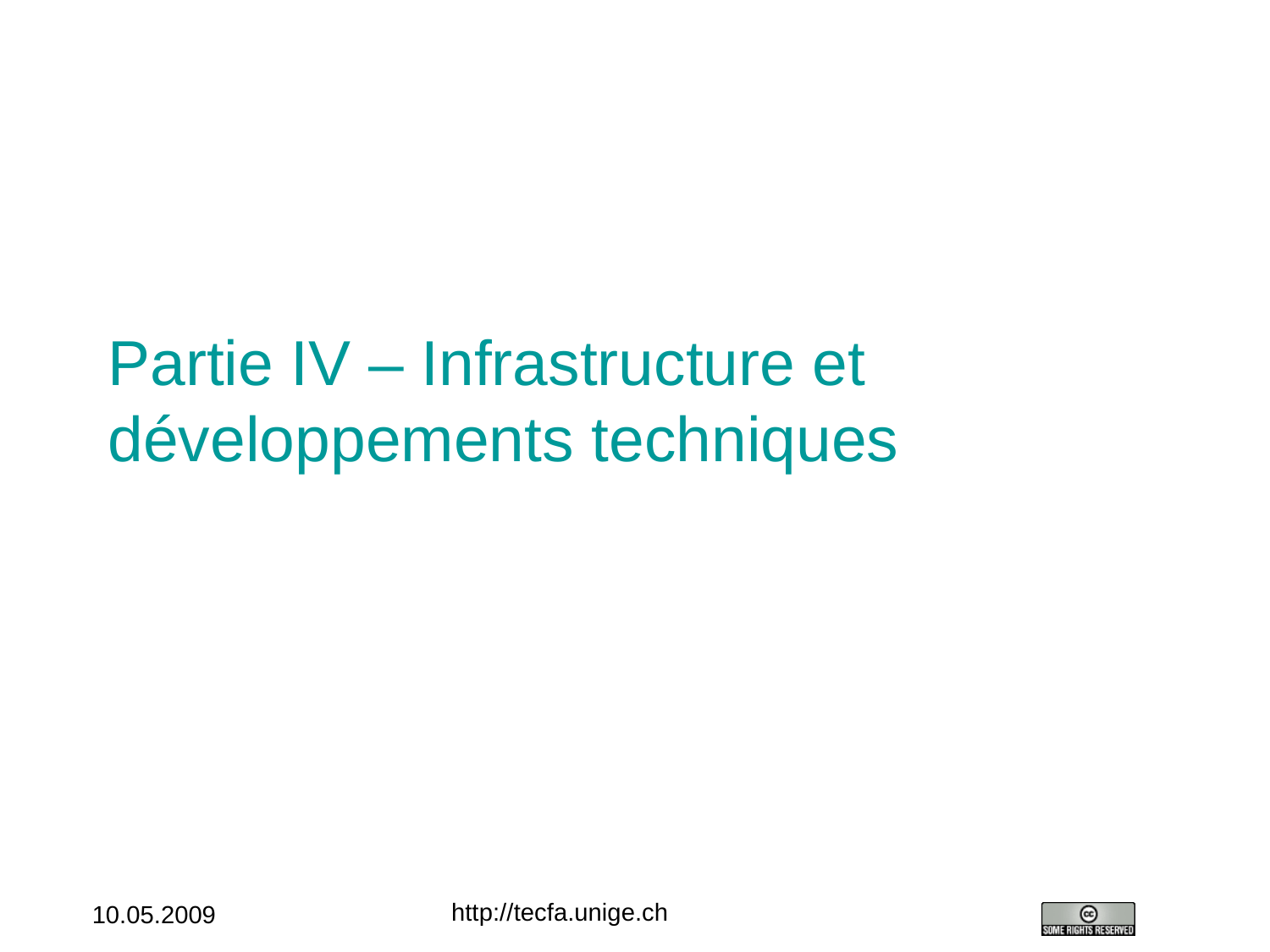

# Partie IV – Infrastructure et développements techniques